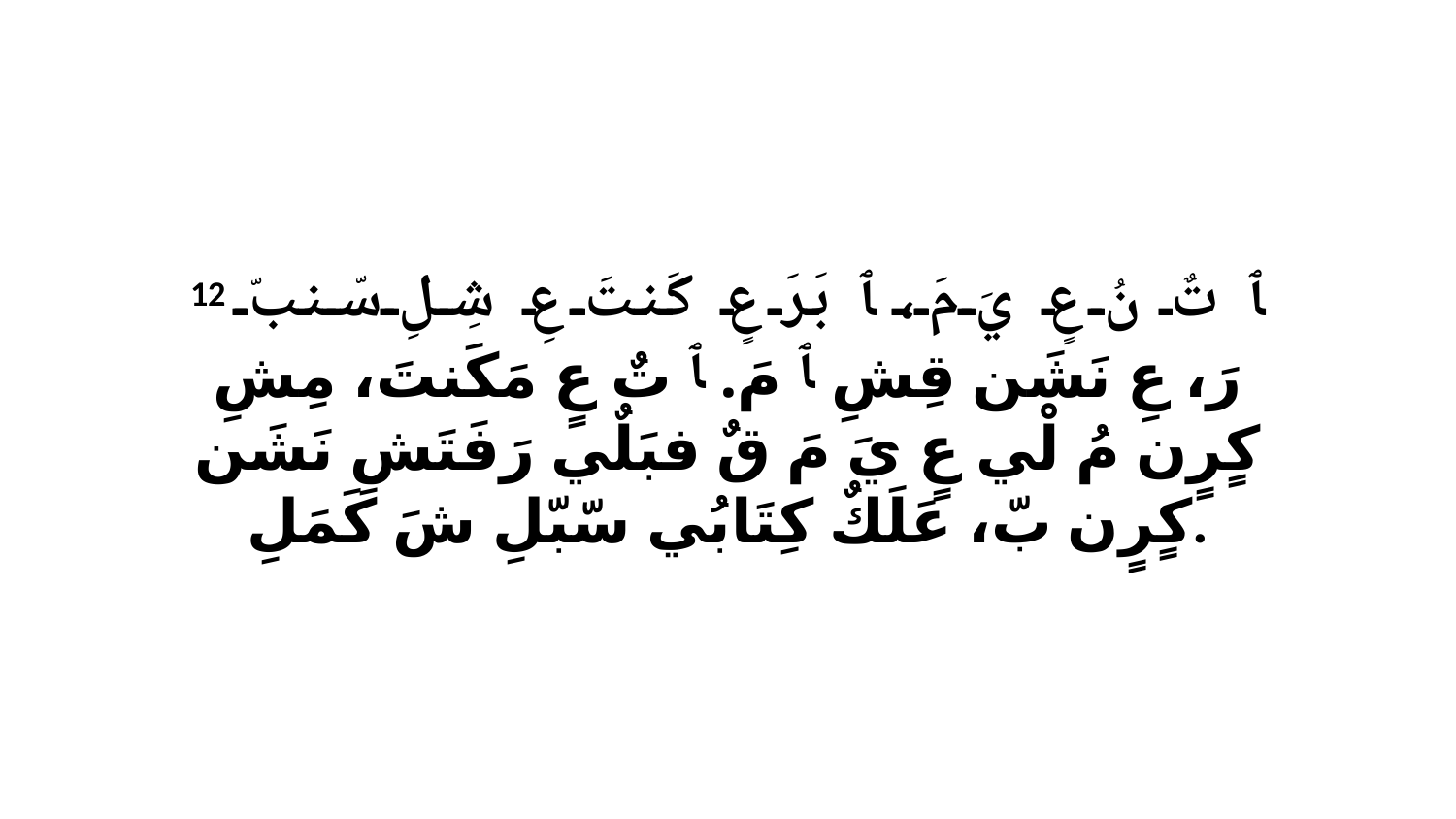

12 ﭑ تٌ نُ عٍ يَ مَ، ﭑ بَرَ عٍ كَنتَ عِ شِلِ سّنبّ رَ، عِ نَشَن قِشِ ﭑ مَ. ﭑ تٌ عٍ مَكَنتَ، مِشِ كٍرٍن مُ لْي عٍ يَ مَ قٌ فبَلٌي رَفَتَشِ نَشَن كٍرٍن بّ، عَلَكٌ كِتَابُي سّبّلِ شَ كَمَلِ.